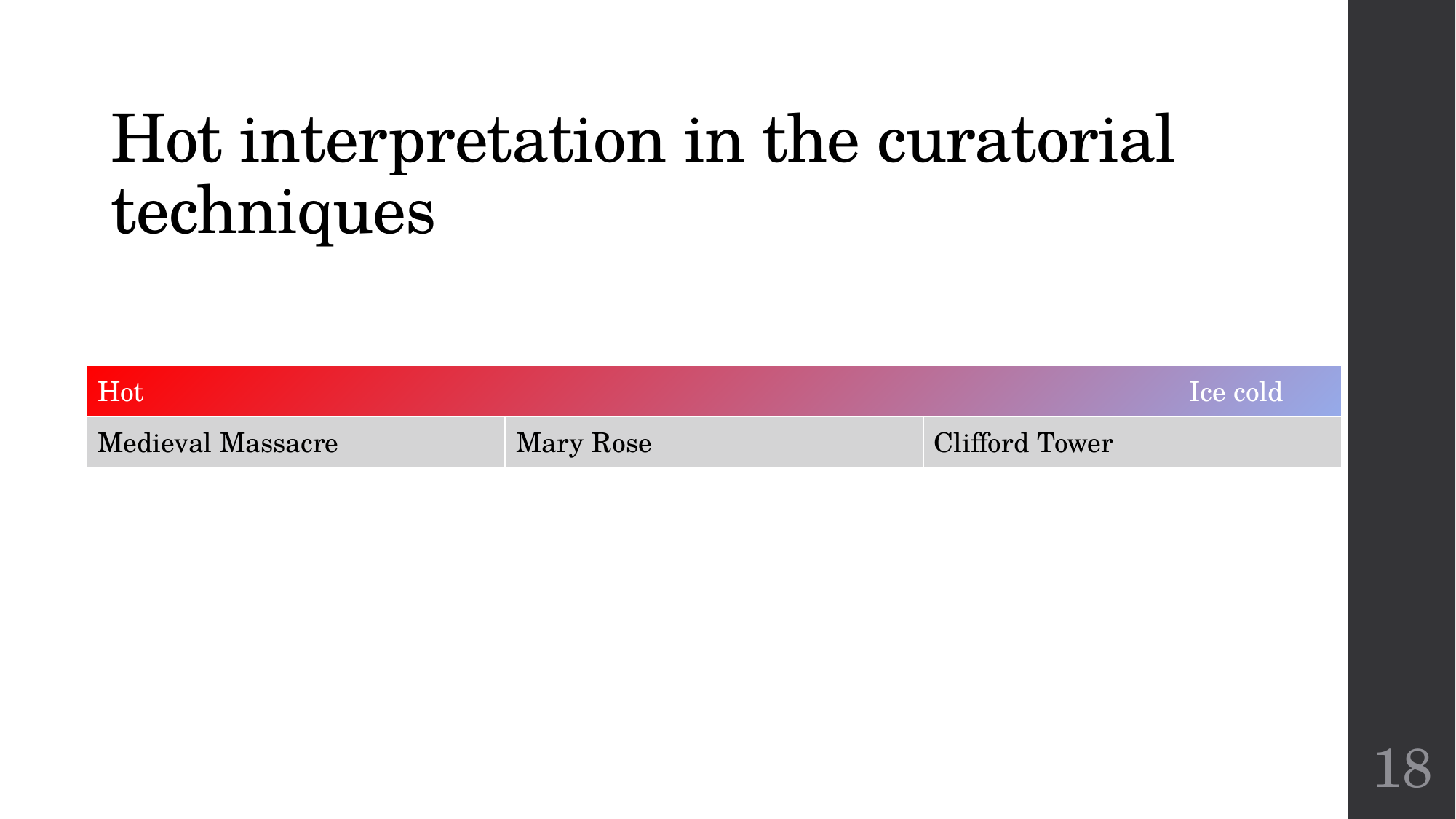

# Hot interpretation in the curatorial techniques
| Hot Ice cold |  |  |
| --- | --- | --- |
| Medieval Massacre | Mary Rose | Clifford Tower |
18